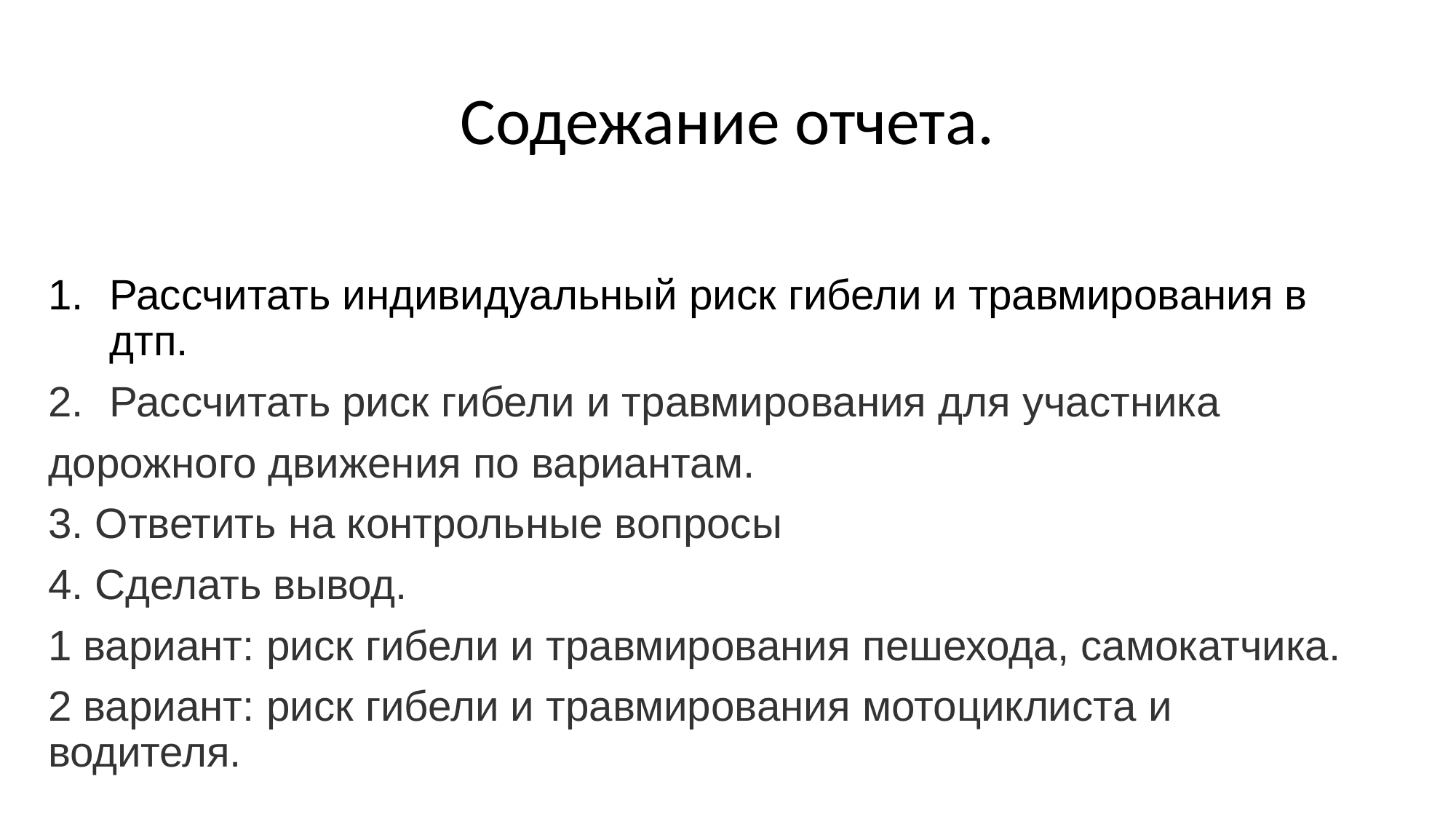

# Содежание отчета.

Рассчитать индивидуальный риск гибели и травмирования в дтп.
Рассчитать риск гибели и травмирования для участника
дорожного движения по вариантам.
3. Ответить на контрольные вопросы
4. Сделать вывод.
1 вариант: риск гибели и травмирования пешехода, самокатчика.
2 вариант: риск гибели и травмирования мотоциклиста и водителя.